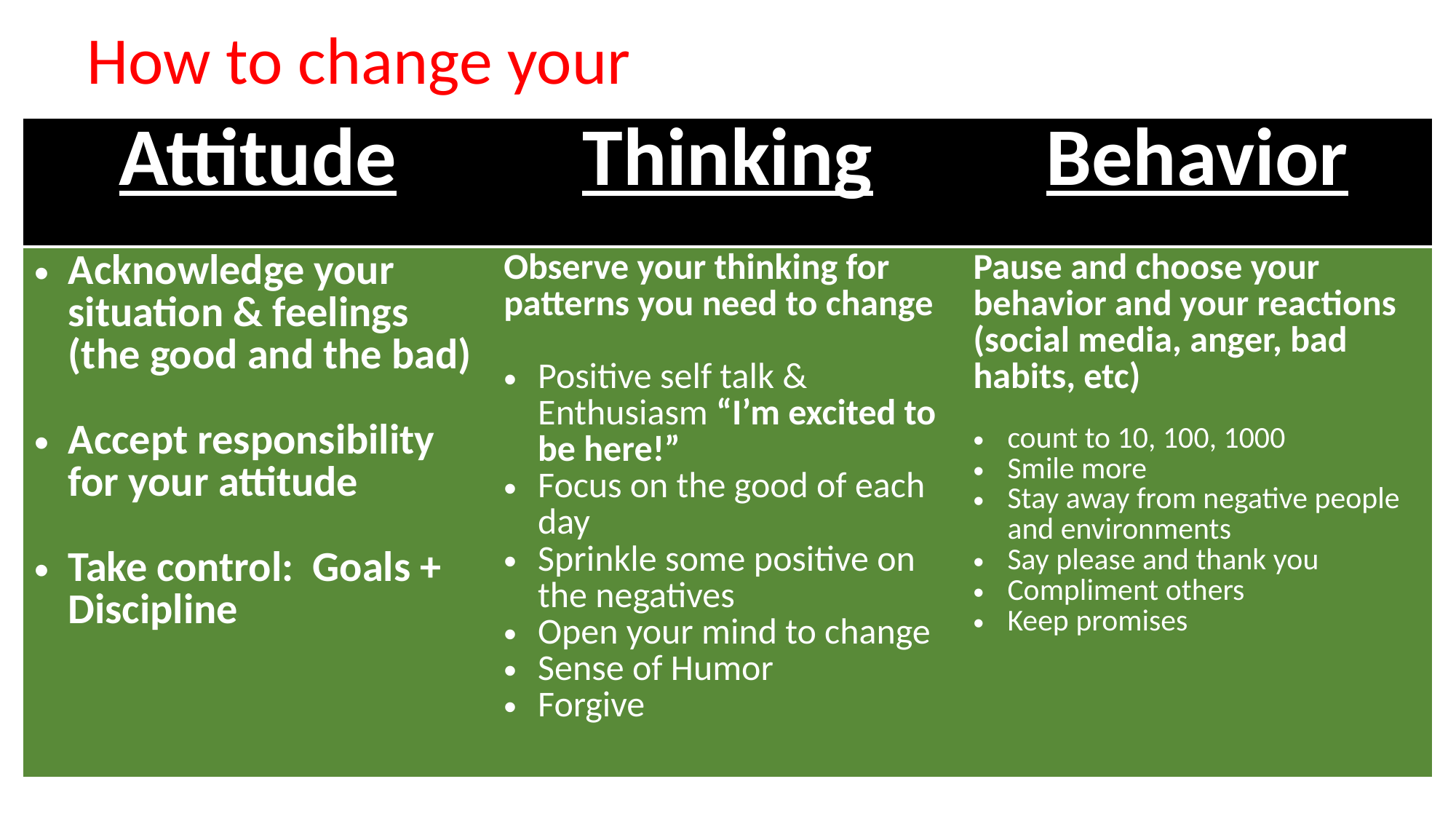

# How to change your
| Attitude | Thinking | Behavior |
| --- | --- | --- |
| Acknowledge your situation & feelings (the good and the bad) Accept responsibility for your attitude Take control: Goals + Discipline | Observe your thinking for patterns you need to change Positive self talk & Enthusiasm “I’m excited to be here!” Focus on the good of each day Sprinkle some positive on the negatives Open your mind to change Sense of Humor Forgive | Pause and choose your behavior and your reactions (social media, anger, bad habits, etc) count to 10, 100, 1000 Smile more Stay away from negative people and environments Say please and thank you Compliment others Keep promises |